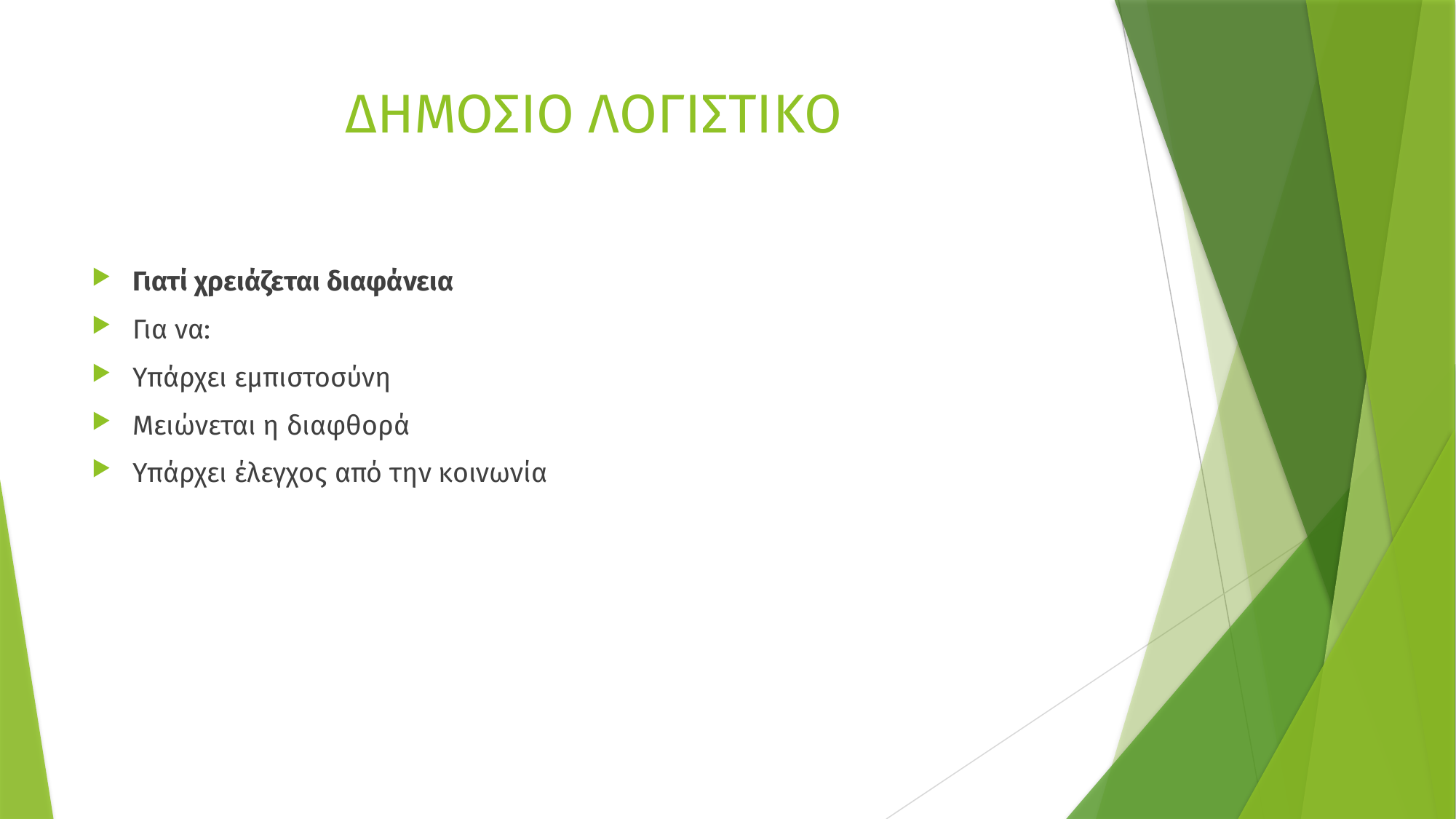

# ΔΗΜΟΣΙΟ ΛΟΓΙΣΤΙΚΟ
Γιατί χρειάζεται διαφάνεια
Για να:
Υπάρχει εμπιστοσύνη
Μειώνεται η διαφθορά
Υπάρχει έλεγχος από την κοινωνία